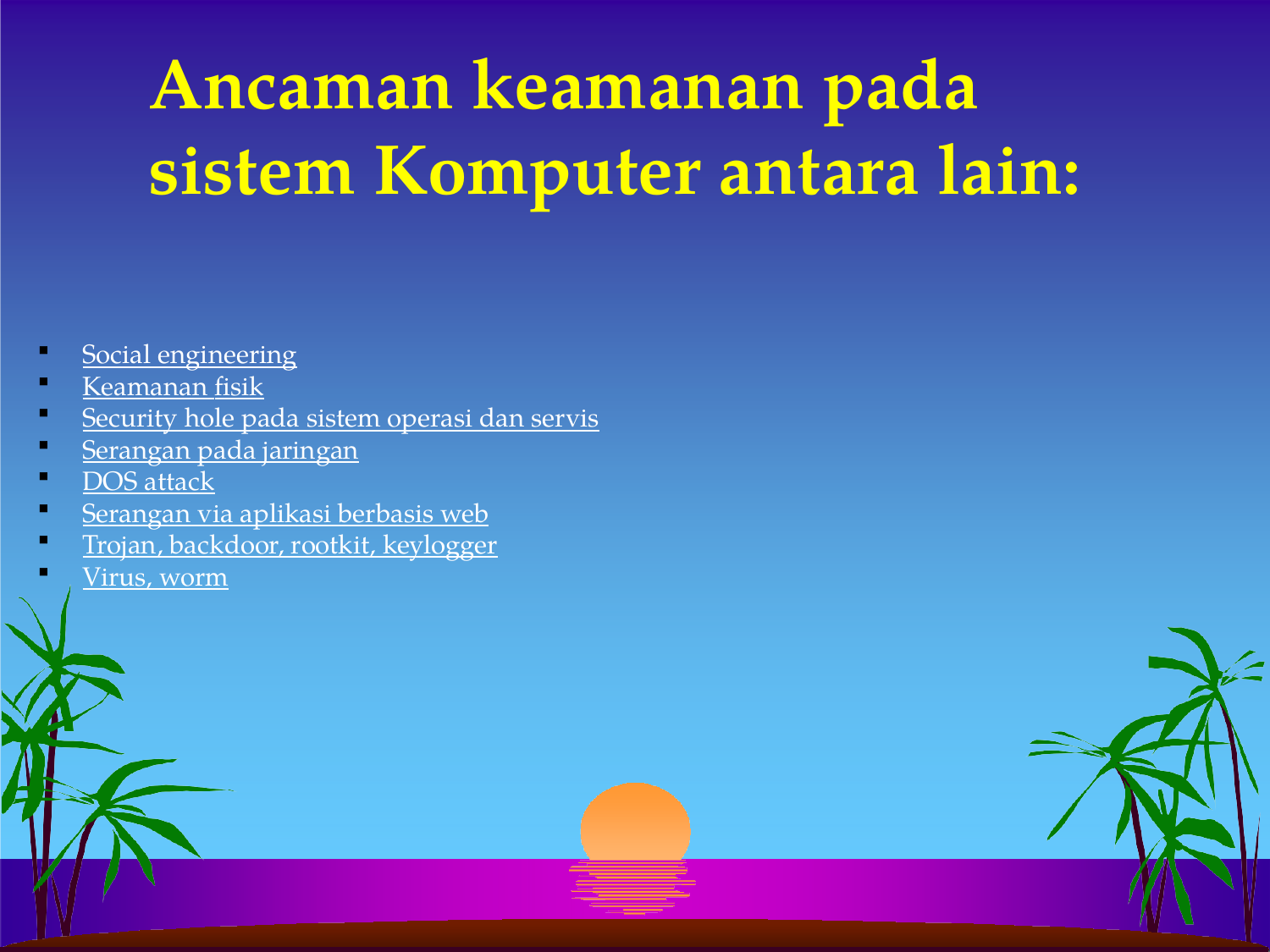

# Ancaman keamanan pada sistem Komputer antara lain:
Social engineering
Keamanan fisik
Security hole pada sistem operasi dan servis
Serangan pada jaringan
DOS attack
Serangan via aplikasi berbasis web
Trojan, backdoor, rootkit, keylogger
Virus, worm